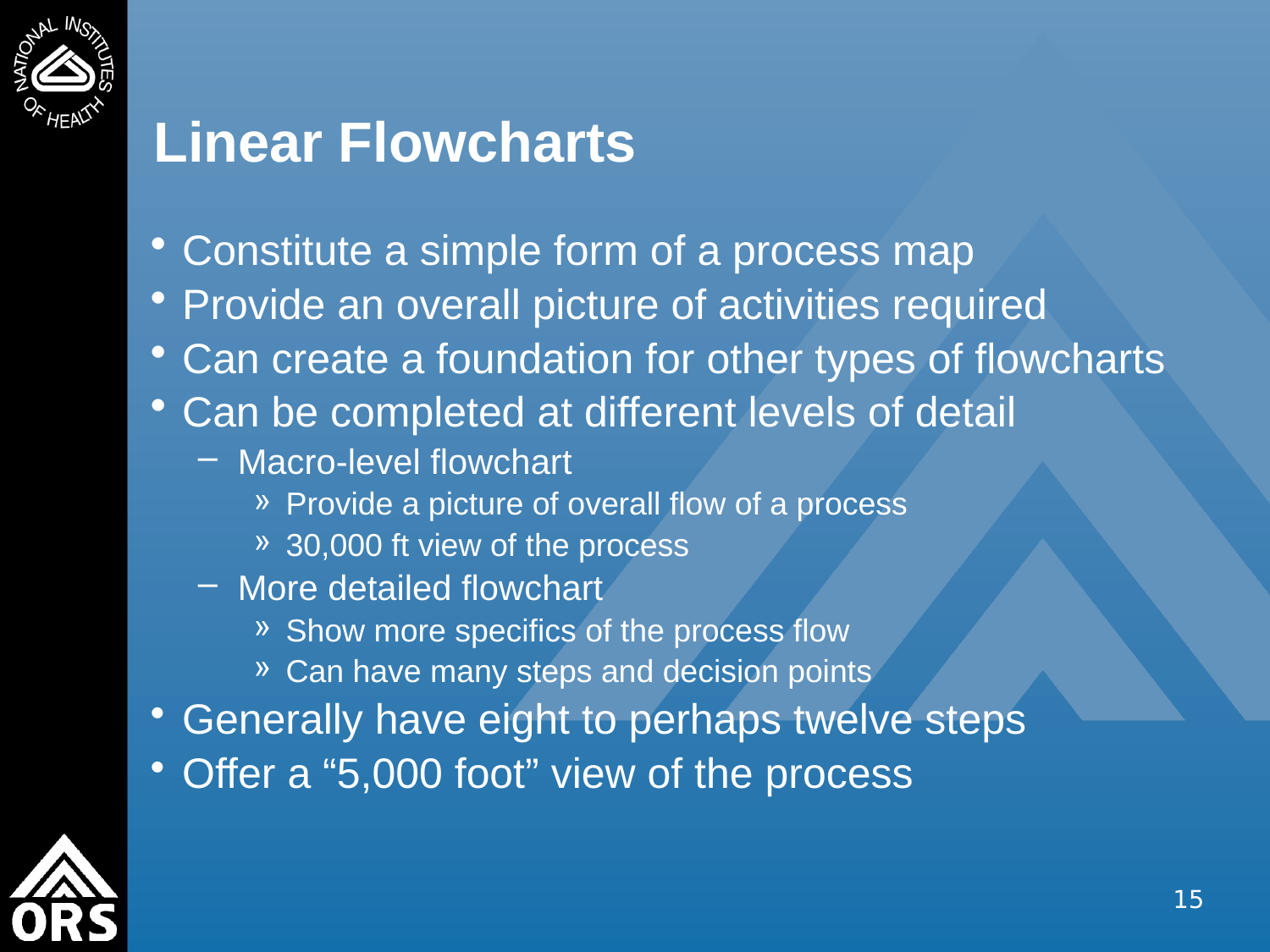

# Linear Flowcharts
Constitute a simple form of a process map
Provide an overall picture of activities required
Can create a foundation for other types of flowcharts
Can be completed at different levels of detail
Macro-level flowchart
Provide a picture of overall flow of a process
30,000 ft view of the process
More detailed flowchart
Show more specifics of the process flow
Can have many steps and decision points
Generally have eight to perhaps twelve steps
Offer a “5,000 foot” view of the process

15